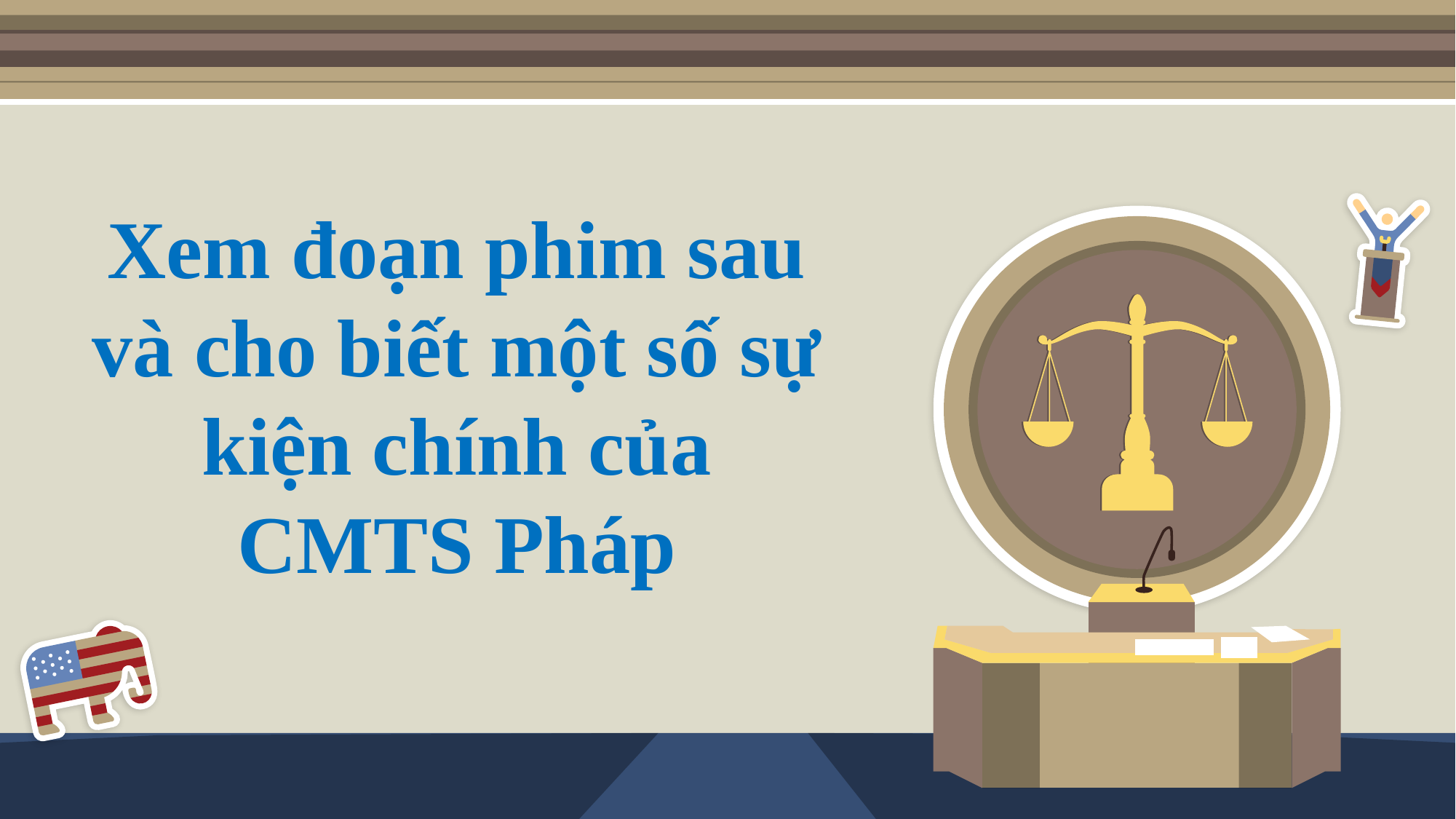

Xem đoạn phim sau và cho biết một số sự kiện chính của CMTS Pháp